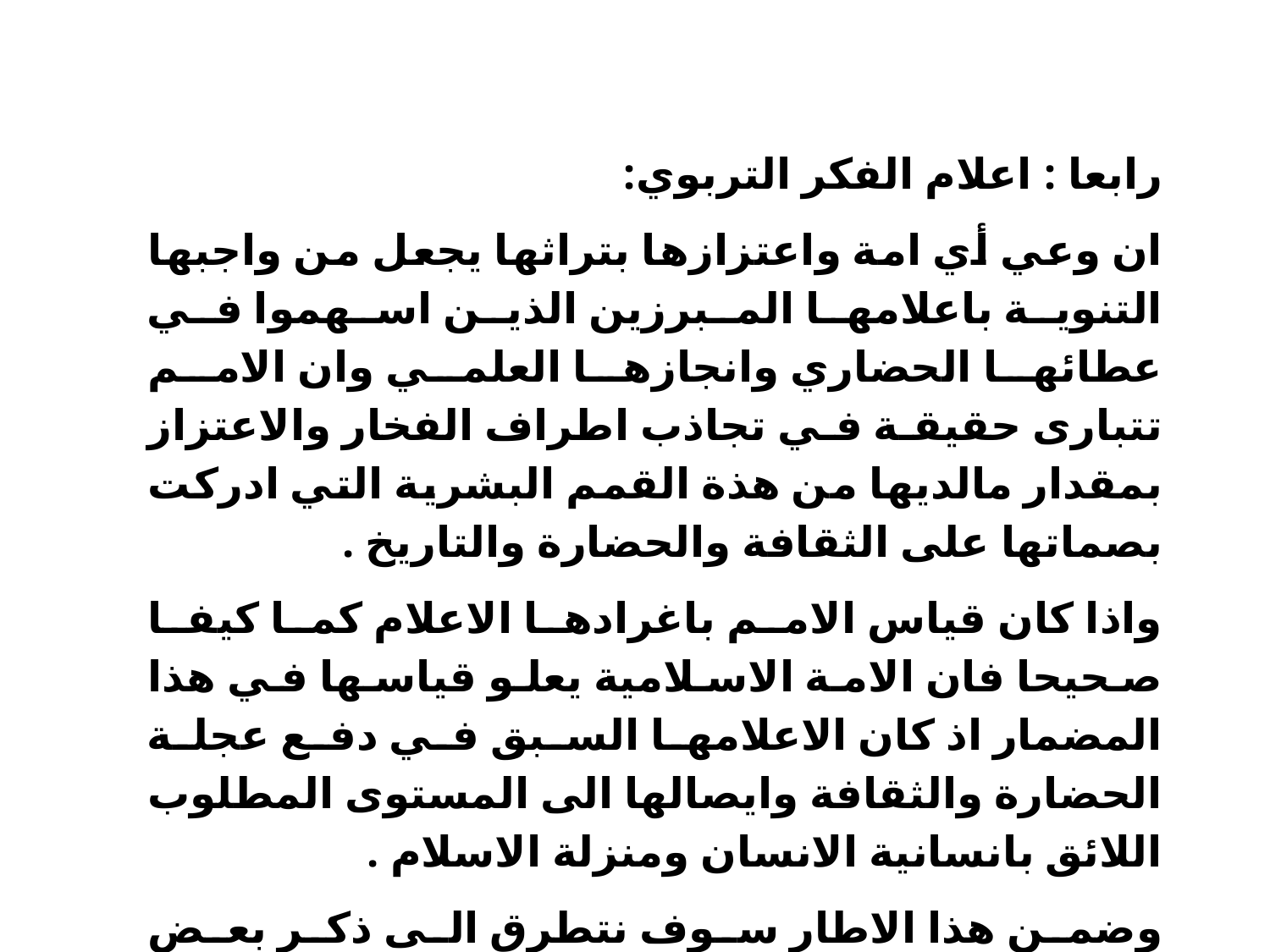

رابعا : اعلام الفكر التربوي:
ان وعي أي امة واعتزازها بتراثها يجعل من واجبها التنوية باعلامها المبرزين الذين اسهموا في عطائها الحضاري وانجازها العلمي وان الامم تتبارى حقيقة في تجاذب اطراف الفخار والاعتزاز بمقدار مالديها من هذة القمم البشرية التي ادركت بصماتها على الثقافة والحضارة والتاريخ .
واذا كان قياس الامم باغرادها الاعلام كما كيفا صحيحا فان الامة الاسلامية يعلو قياسها في هذا المضمار اذ كان الاعلامها السبق في دفع عجلة الحضارة والثقافة وايصالها الى المستوى المطلوب اللائق بانسانية الانسان ومنزلة الاسلام .
وضمن هذا الاطار سوف نتطرق الى ذكر بعض اعلام الفكر التربوي العربي والغربي مع بيان عدد من ارائهم التربوية وكما ياتي :